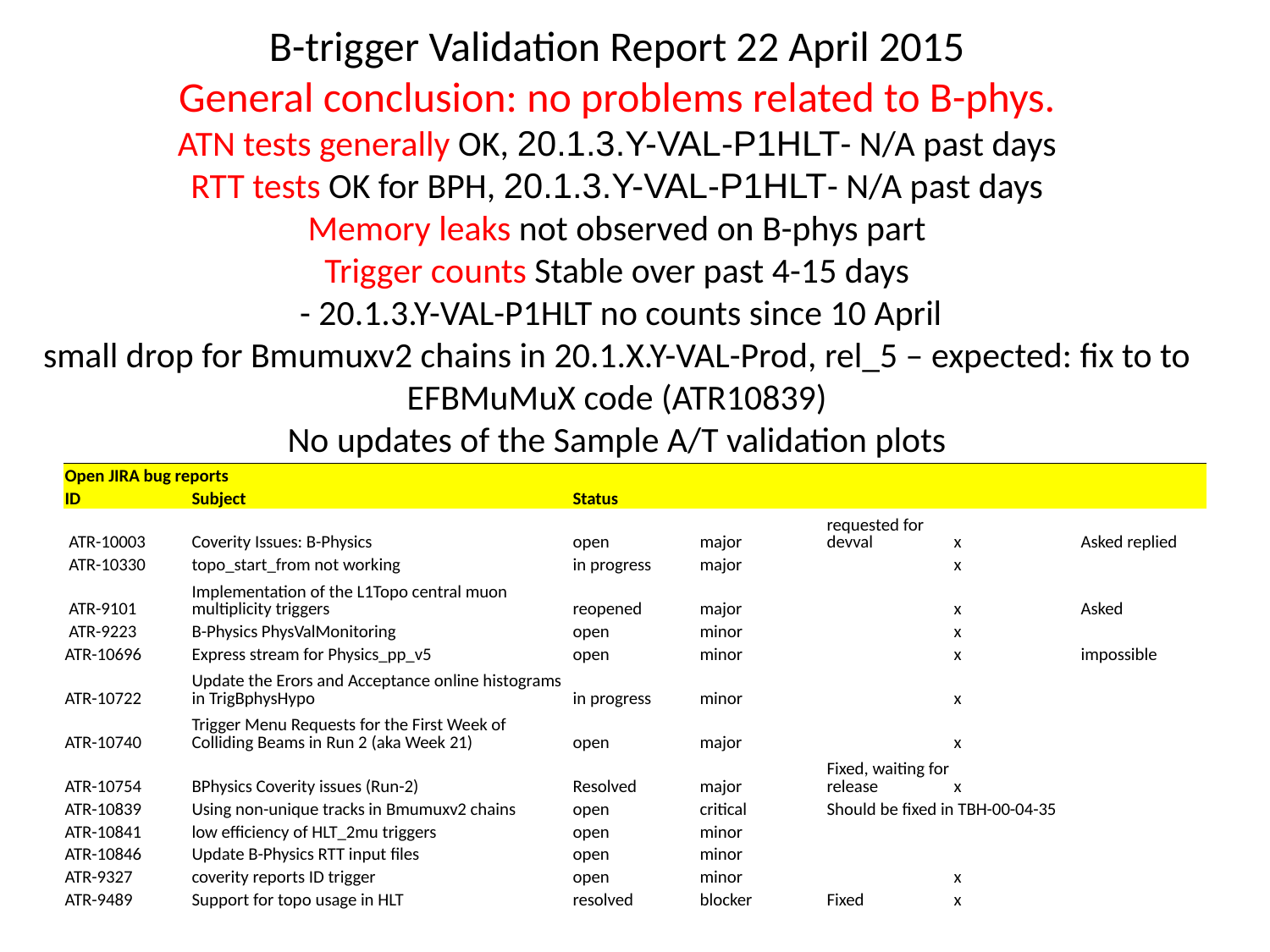

# B-trigger Validation Report 22 April 2015 General conclusion: no problems related to B-phys. ATN tests generally OK, 20.1.3.Y-VAL-P1HLT- N/A past days RTT tests OK for BPH, 20.1.3.Y-VAL-P1HLT- N/A past days Memory leaks not observed on B-phys part Trigger counts Stable over past 4-15 days - 20.1.3.Y-VAL-P1HLT no counts since 10 April small drop for Bmumuxv2 chains in 20.1.X.Y-VAL-Prod, rel_5 – expected: fix to to EFBMuMuX code (ATR10839) No updates of the Sample A/T validation plots
| Open JIRA bug reports |  |  |  |  |  |  |  |  |
| --- | --- | --- | --- | --- | --- | --- | --- | --- |
| ID | Subject |  |  | Status |  |  |  |  |
| ATR-10003 | Coverity Issues: B-Physics |  |  | open | major | requested for devval | x | Asked replied |
| ATR-10330 | topo\_start\_from not working |  |  | in progress | major |  | x |  |
| ATR-9101 | Implementation of the L1Topo central muon multiplicity triggers |  |  | reopened | major |  | x | Asked |
| ATR-9223 | B-Physics PhysValMonitoring |  |  | open | minor |  | x |  |
| ATR-10696 | Express stream for Physics\_pp\_v5 |  |  | open | minor |  | x | impossible |
| ATR-10722 | Update the Erors and Acceptance online histograms in TrigBphysHypo |  |  | in progress | minor |  | x |  |
| ATR-10740 | Trigger Menu Requests for the First Week of Colliding Beams in Run 2 (aka Week 21) |  |  | open | major |  | x |  |
| ATR-10754 | BPhysics Coverity issues (Run-2) |  |  | Resolved | major | Fixed, waiting for release | x |  |
| ATR-10839 | Using non-unique tracks in Bmumuxv2 chains |  |  | open | critical | Should be fixed in TBH-00-04-35 |  |  |
| ATR-10841 | low efficiency of HLT\_2mu triggers |  |  | open | minor |  |  |  |
| ATR-10846 | Update B-Physics RTT input files |  |  | open | minor |  |  |  |
| ATR-9327 | coverity reports ID trigger |  |  | open | minor |  | x |  |
| ATR-9489 | Support for topo usage in HLT |  |  | resolved | blocker | Fixed | x |  |